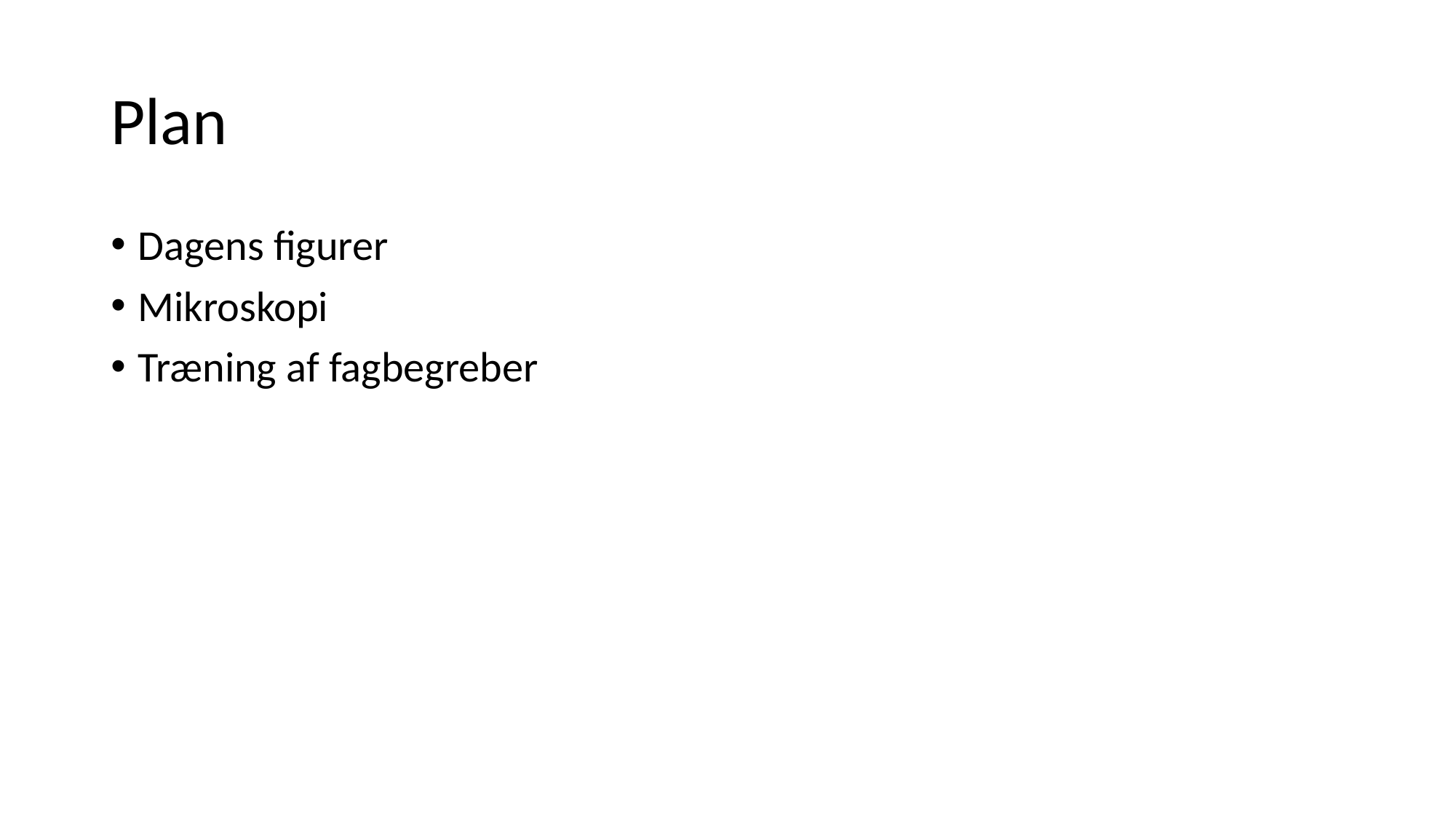

# Plan
Dagens figurer
Mikroskopi
Træning af fagbegreber